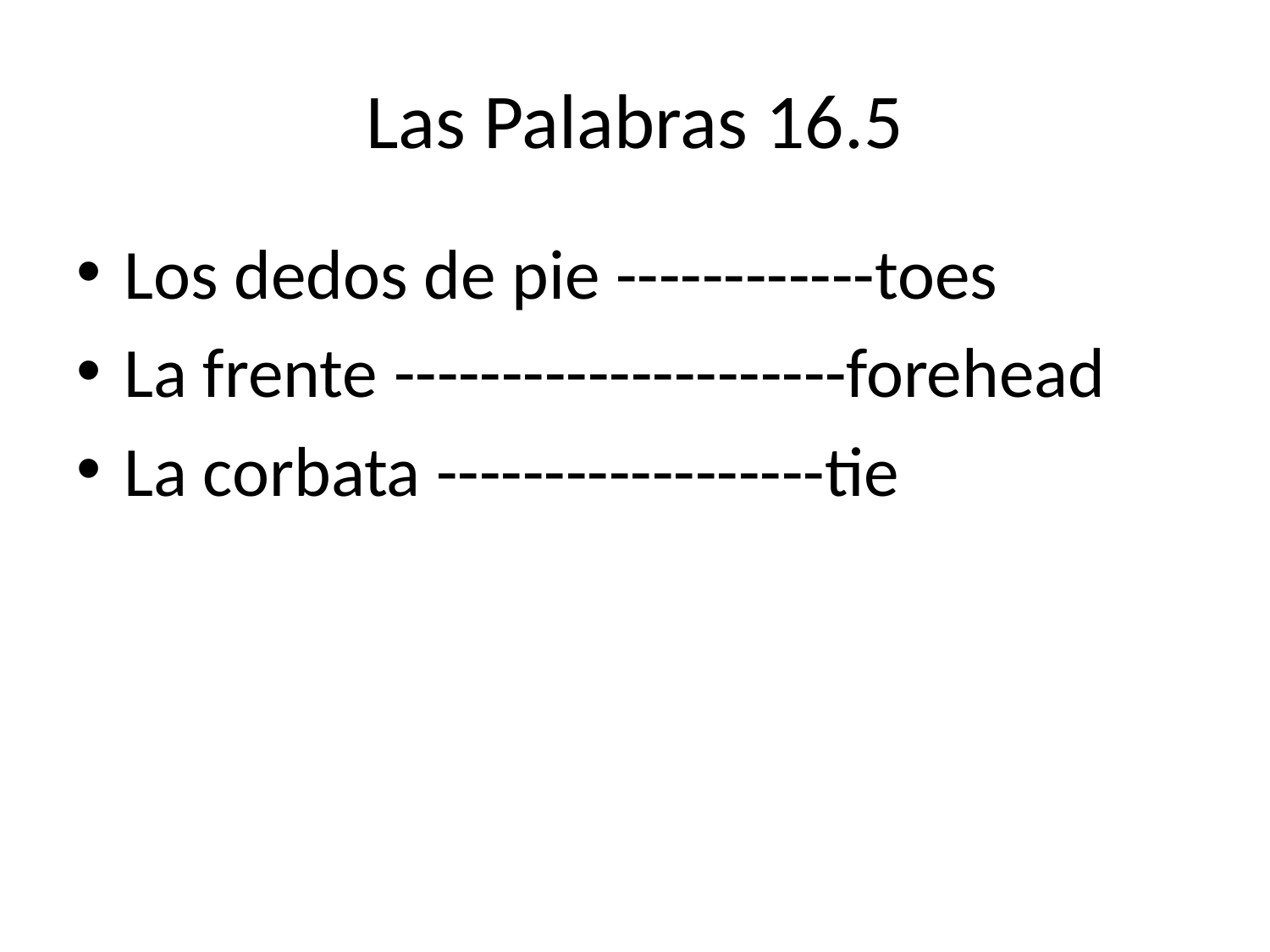

# Las Palabras 16.5
Los dedos de pie ------------toes
La frente ---------------------forehead
La corbata ------------------tie